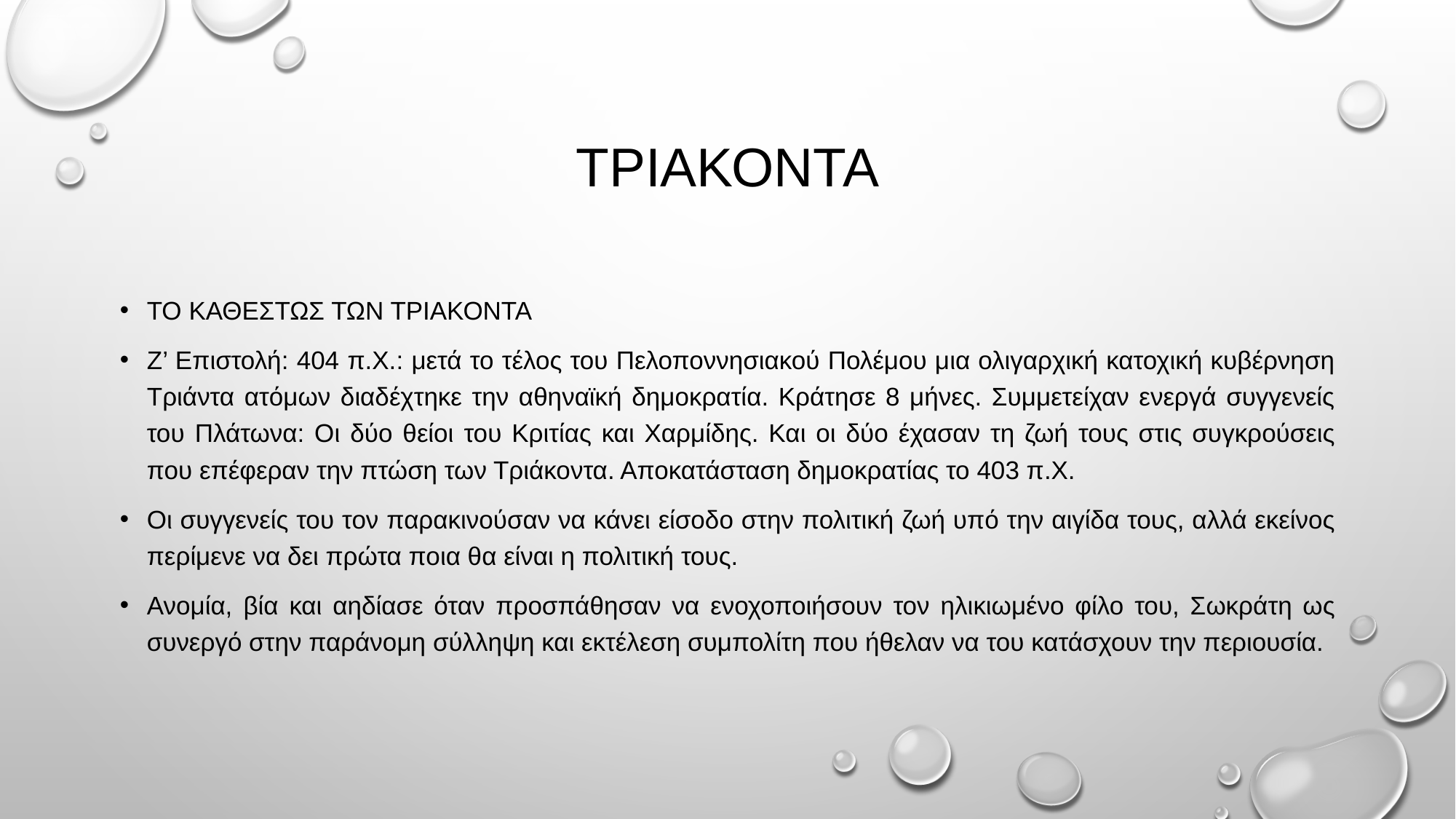

# ΤΡΙΑΚΟΝΤΑ
ΤΟ ΚΑΘΕΣΤΩΣ ΤΩΝ ΤΡΙΑΚΟΝΤΑ
Ζ’ Επιστολή: 404 π.Χ.: μετά το τέλος του Πελοποννησιακού Πολέμου μια ολιγαρχική κατοχική κυβέρνηση Τριάντα ατόμων διαδέχτηκε την αθηναϊκή δημοκρατία. Κράτησε 8 μήνες. Συμμετείχαν ενεργά συγγενείς του Πλάτωνα: Οι δύο θείοι του Κριτίας και Χαρμίδης. Και οι δύο έχασαν τη ζωή τους στις συγκρούσεις που επέφεραν την πτώση των Τριάκοντα. Αποκατάσταση δημοκρατίας το 403 π.Χ.
Οι συγγενείς του τον παρακινούσαν να κάνει είσοδο στην πολιτική ζωή υπό την αιγίδα τους, αλλά εκείνος περίμενε να δει πρώτα ποια θα είναι η πολιτική τους.
Ανομία, βία και αηδίασε όταν προσπάθησαν να ενοχοποιήσουν τον ηλικιωμένο φίλο του, Σωκράτη ως συνεργό στην παράνομη σύλληψη και εκτέλεση συμπολίτη που ήθελαν να του κατάσχουν την περιουσία.